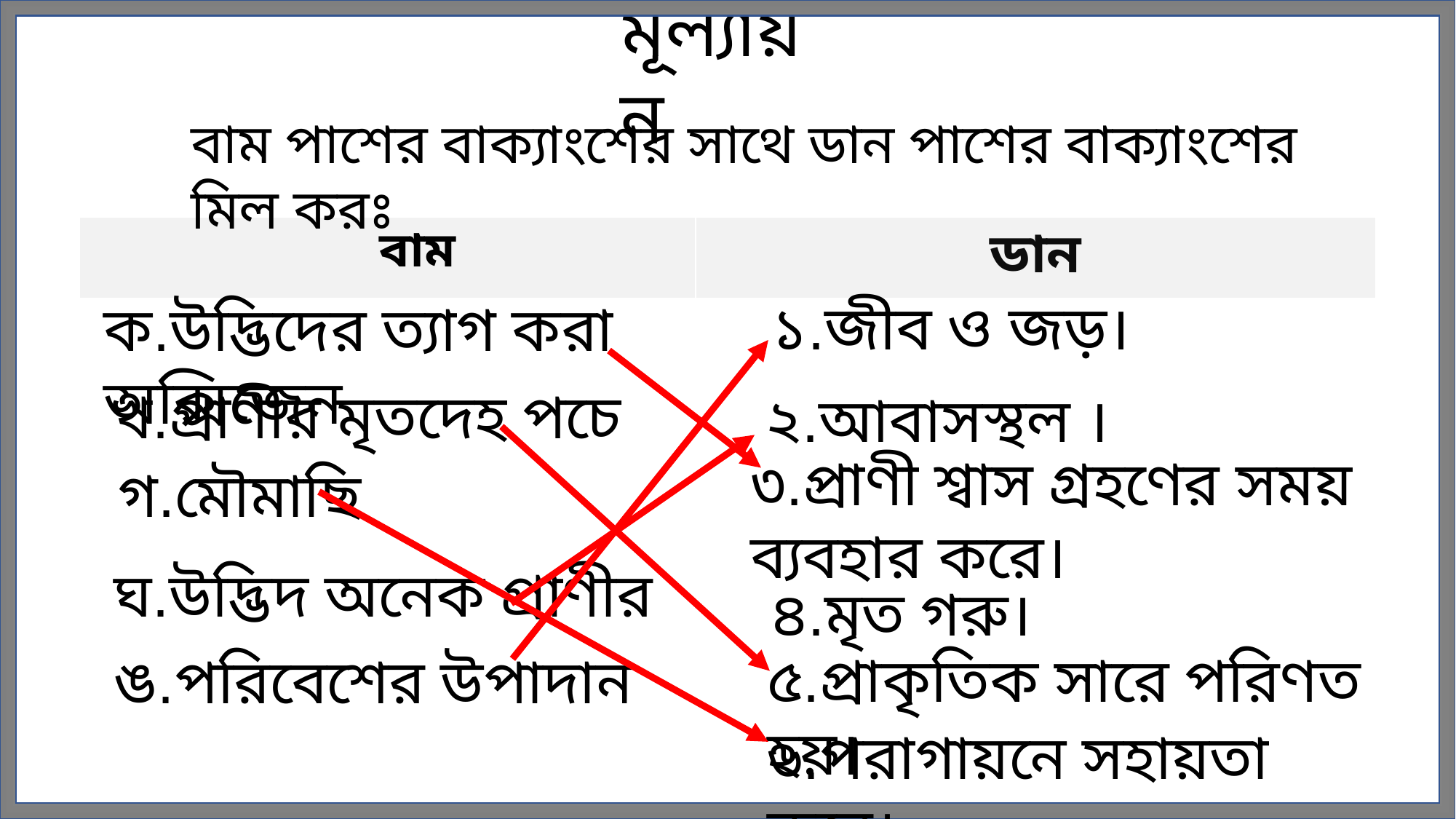

মূল্যায়ন
বাম পাশের বাক্যাংশের সাথে ডান পাশের বাক্যাংশের মিল করঃ
| বাম | ডান |
| --- | --- |
১.জীব ও জড়।
ক.উদ্ভিদের ত্যাগ করা অক্সিজেন
খ.প্রাণীর মৃতদেহ পচে
২.আবাসস্থল ।
৩.প্রাণী শ্বাস গ্রহণের সময় ব্যবহার করে।
 গ.মৌমাছি
 ঘ.উদ্ভিদ অনেক প্রাণীর
৪.মৃত গরু।
৫.প্রাকৃতিক সারে পরিণত হয়।
 ঙ.পরিবেশের উপাদান
৬.পরাগায়নে সহায়তা করে।